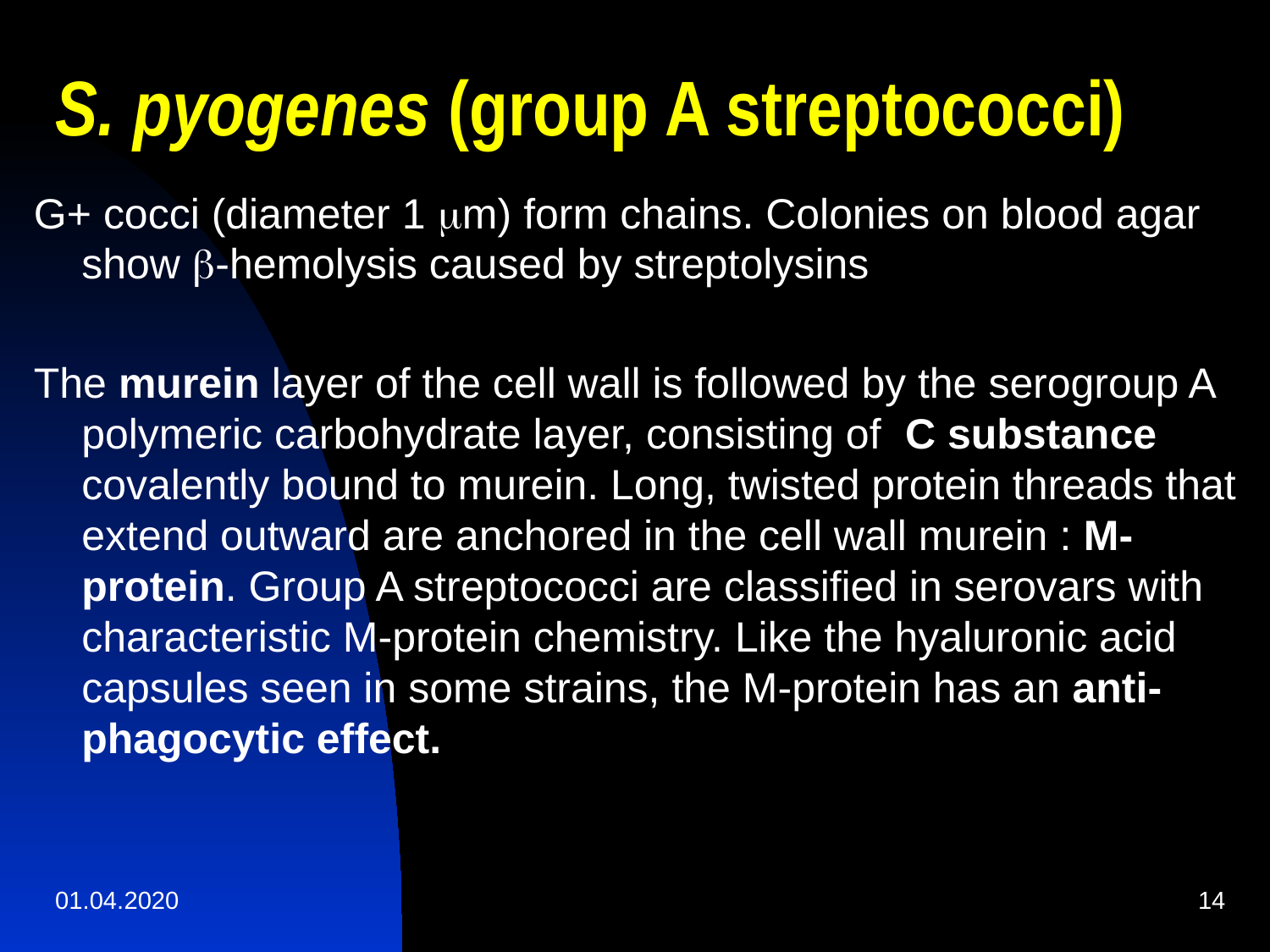

# S. pyogenes (group A streptococci)
G+ cocci (diameter 1 μm) form chains. Colonies on blood agar show β-hemolysis caused by streptolysins

The murein layer of the cell wall is followed by the serogroup A polymeric carbohydrate layer, consisting of  C substance covalently bound to murein. Long, twisted protein threads that extend outward are anchored in the cell wall murein : M-protein. Group A streptococci are classified in serovars with characteristic M-protein chemistry. Like the hyaluronic acid capsules seen in some strains, the M-protein has an anti- phagocytic effect.
01.04.2020
14